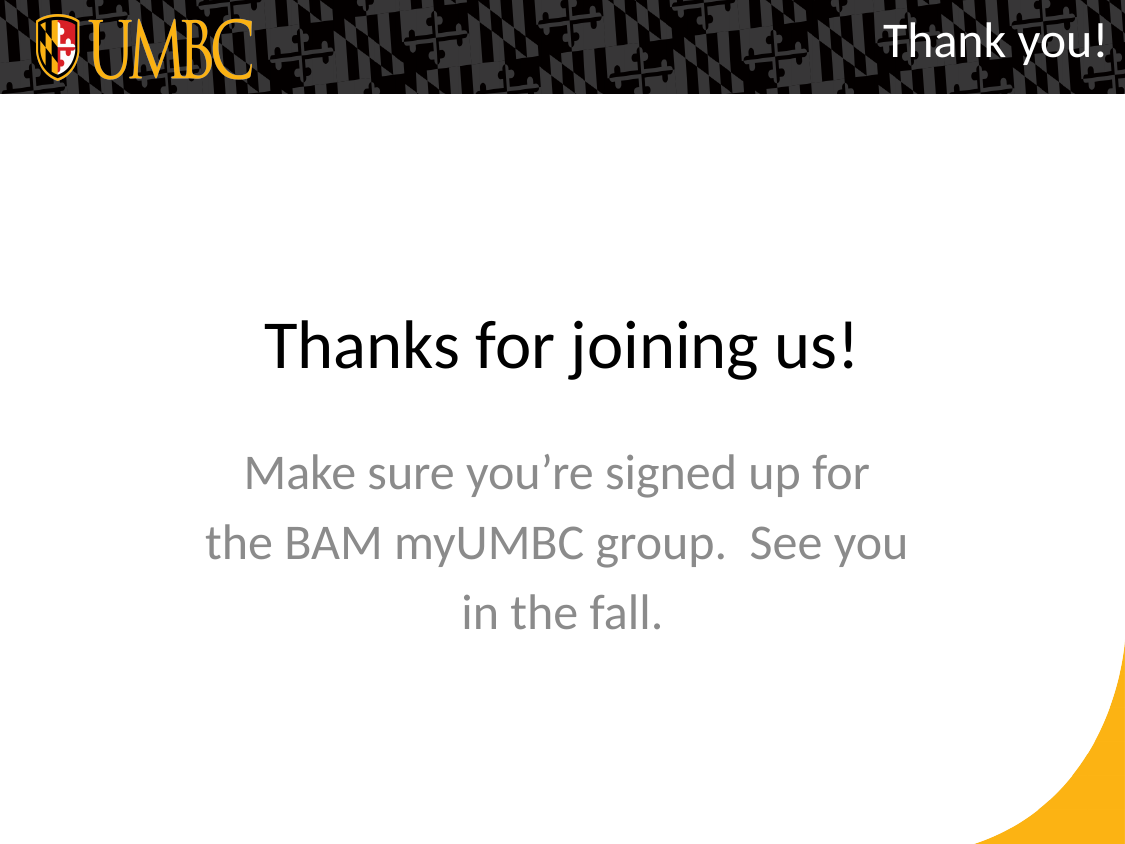

Thank you!
# Thanks for joining us!
Make sure you’re signed up for
the BAM myUMBC group.  See you
in the fall.